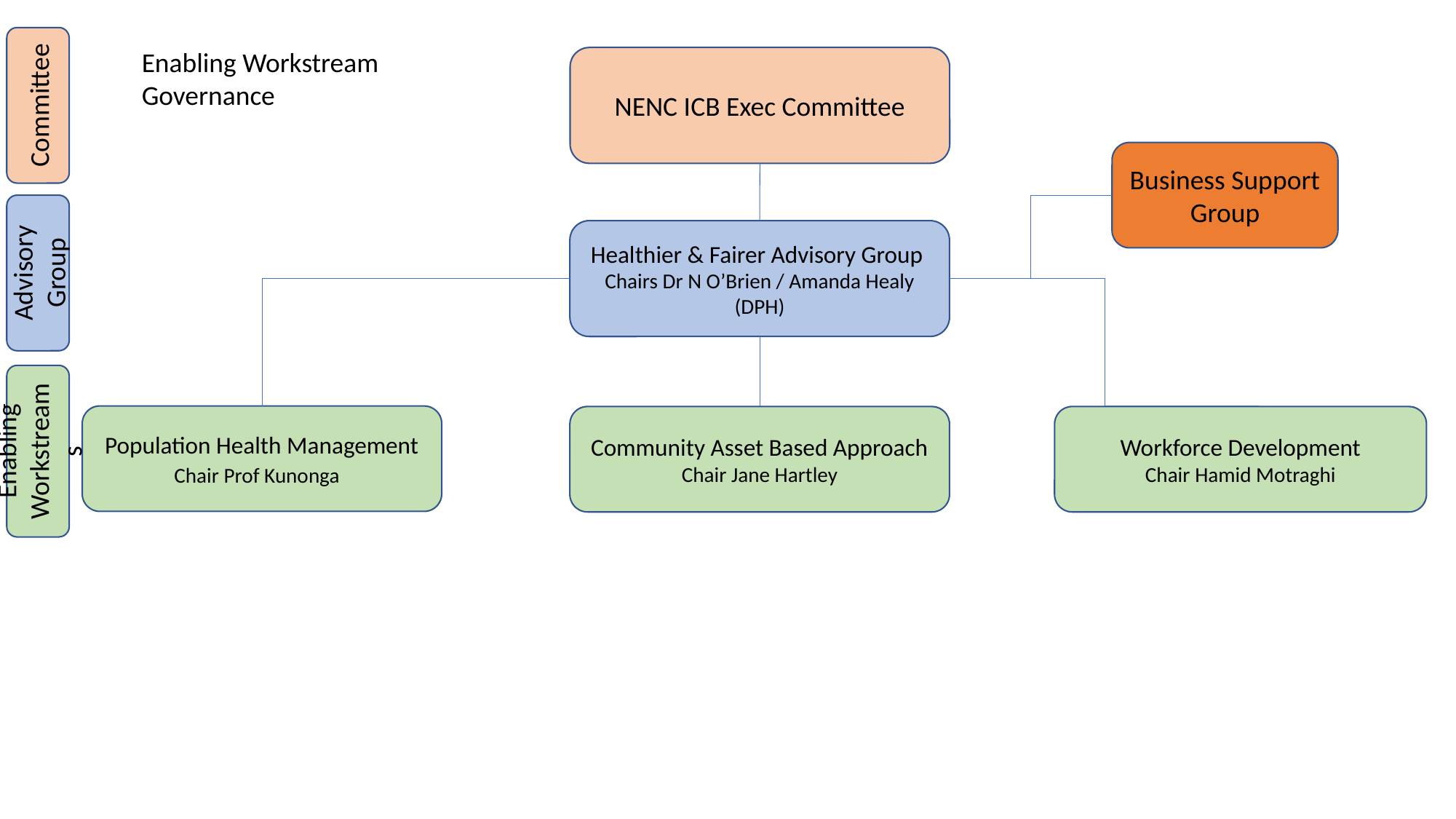

Committee
Enabling Workstream Governance
NENC ICB Exec Committee
Business Support Group
Advisory Group
Healthier & Fairer Advisory Group
Chairs Dr N O’Brien / Amanda Healy (DPH)
Enabling Workstreams
Population Health Management
Chair Prof Kunonga
Community Asset Based Approach
Chair Jane Hartley
Workforce Development
Chair Hamid Motraghi